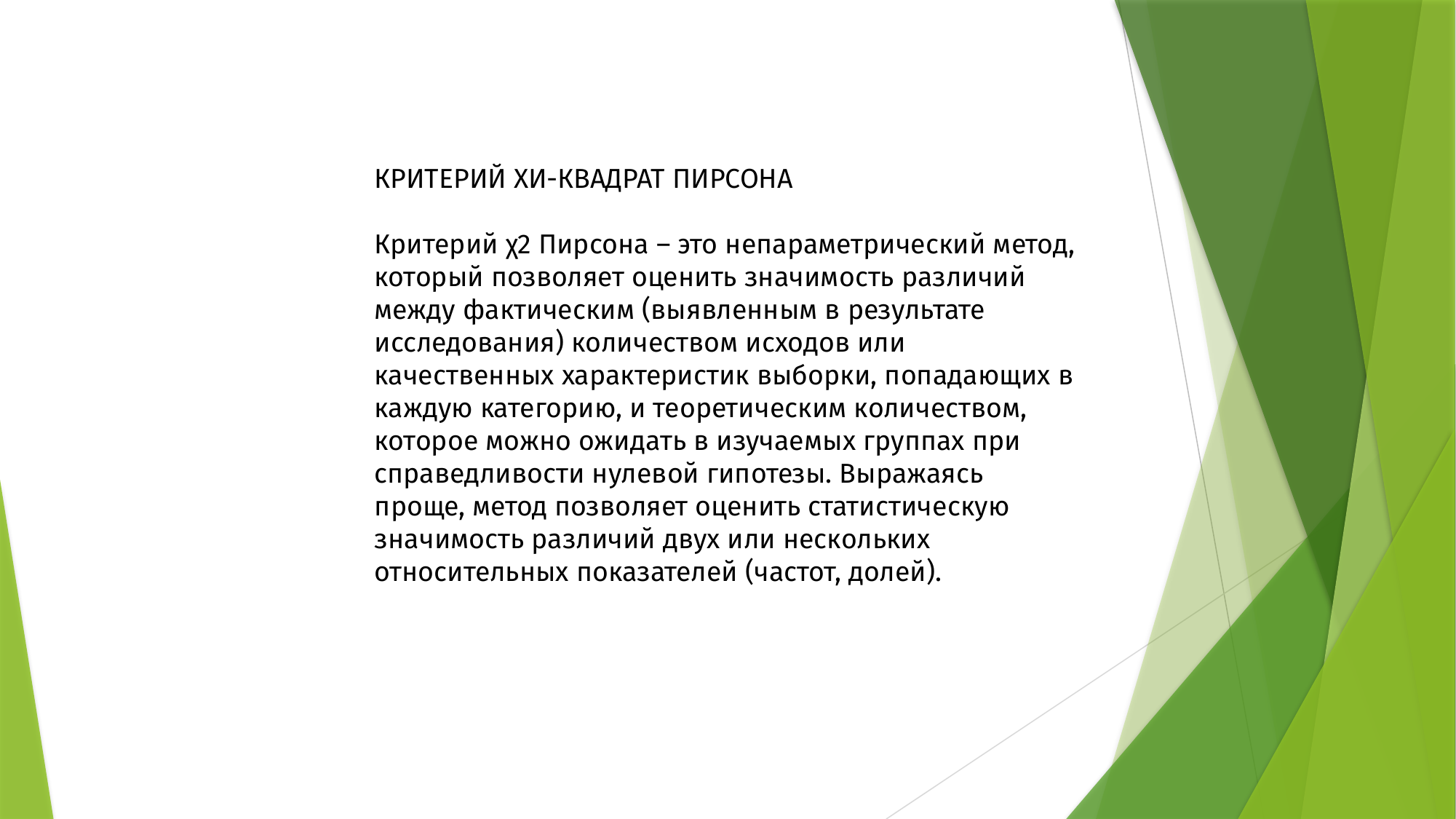

КРИТЕРИЙ ХИ-КВАДРАТ ПИРСОНА

​Критерий χ2 Пирсона – это непараметрический метод, который позволяет оценить значимость различий между фактическим (выявленным в результате исследования) количеством исходов или качественных характеристик выборки, попадающих в каждую категорию, и теоретическим количеством, которое можно ожидать в изучаемых группах при справедливости нулевой гипотезы. Выражаясь проще, метод позволяет оценить статистическую значимость различий двух или нескольких относительных показателей (частот, долей).